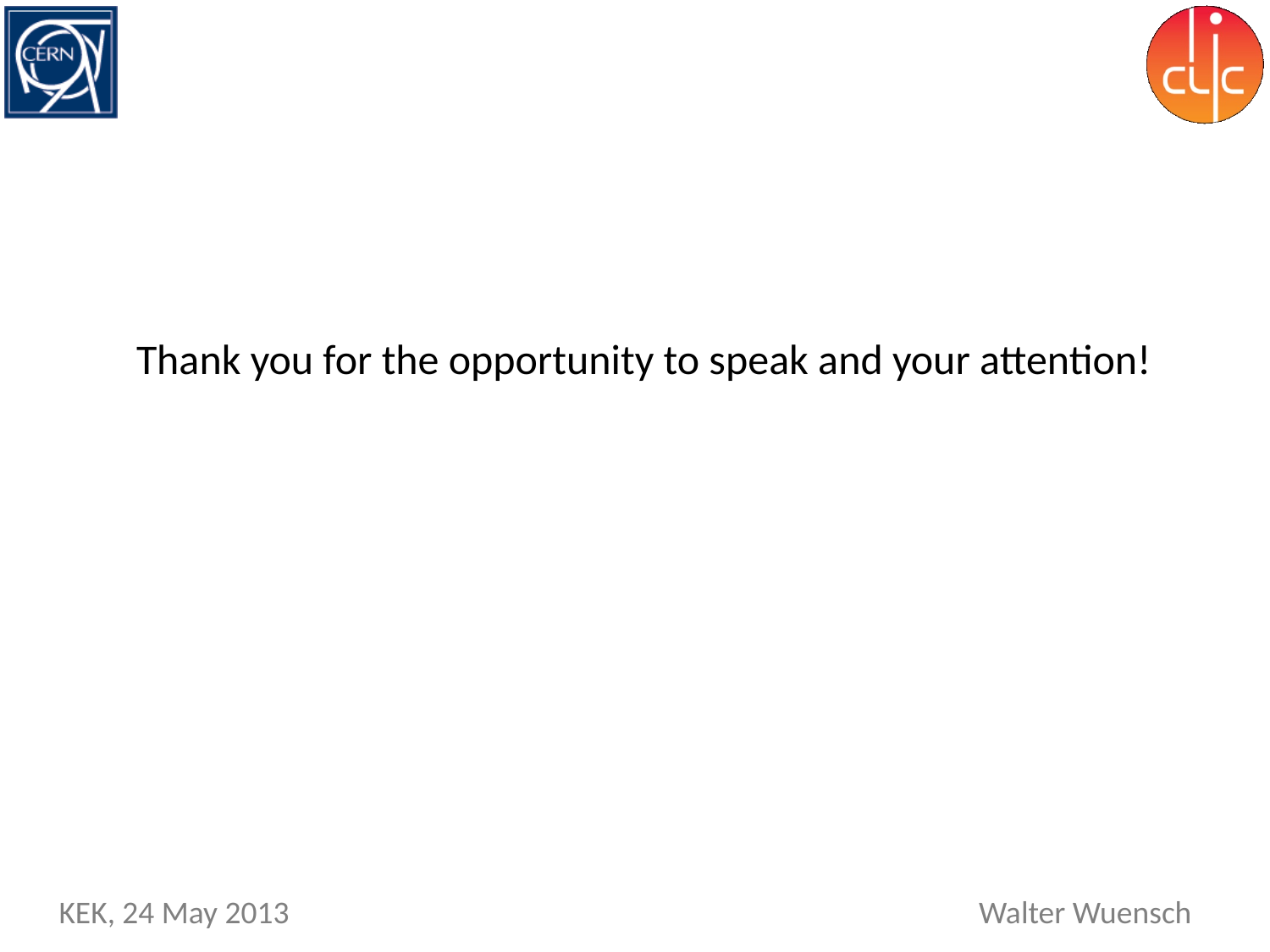

Thank you for the opportunity to speak and your attention!